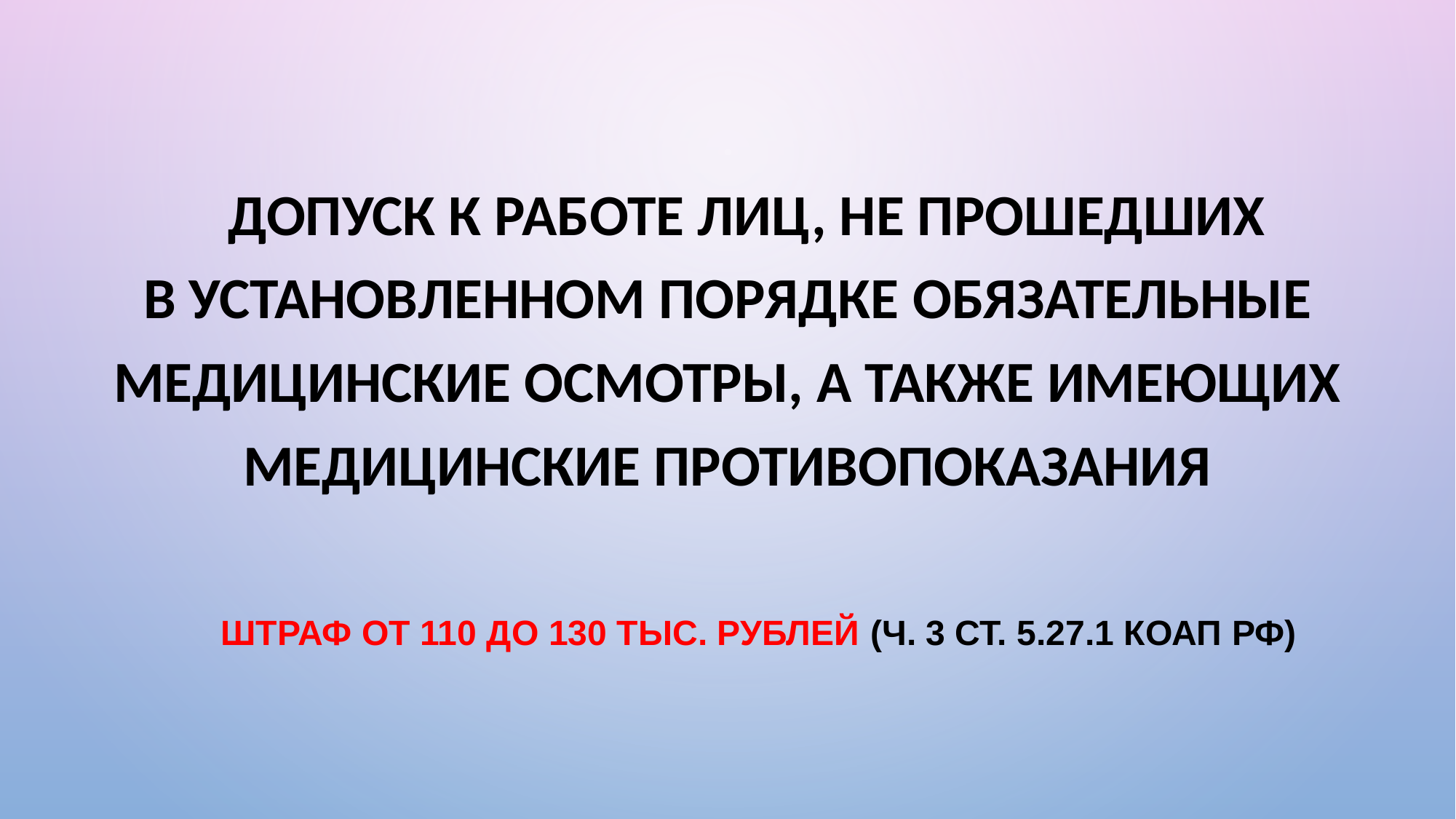

допуск к работе лиц, не прошедших
в установленном порядке обязательные медицинские осмотры, а также имеющих медицинские противопоказания

 штраф от 110 до 130 тыс. рублей (ч. 3 ст. 5.27.1 КоАП РФ)